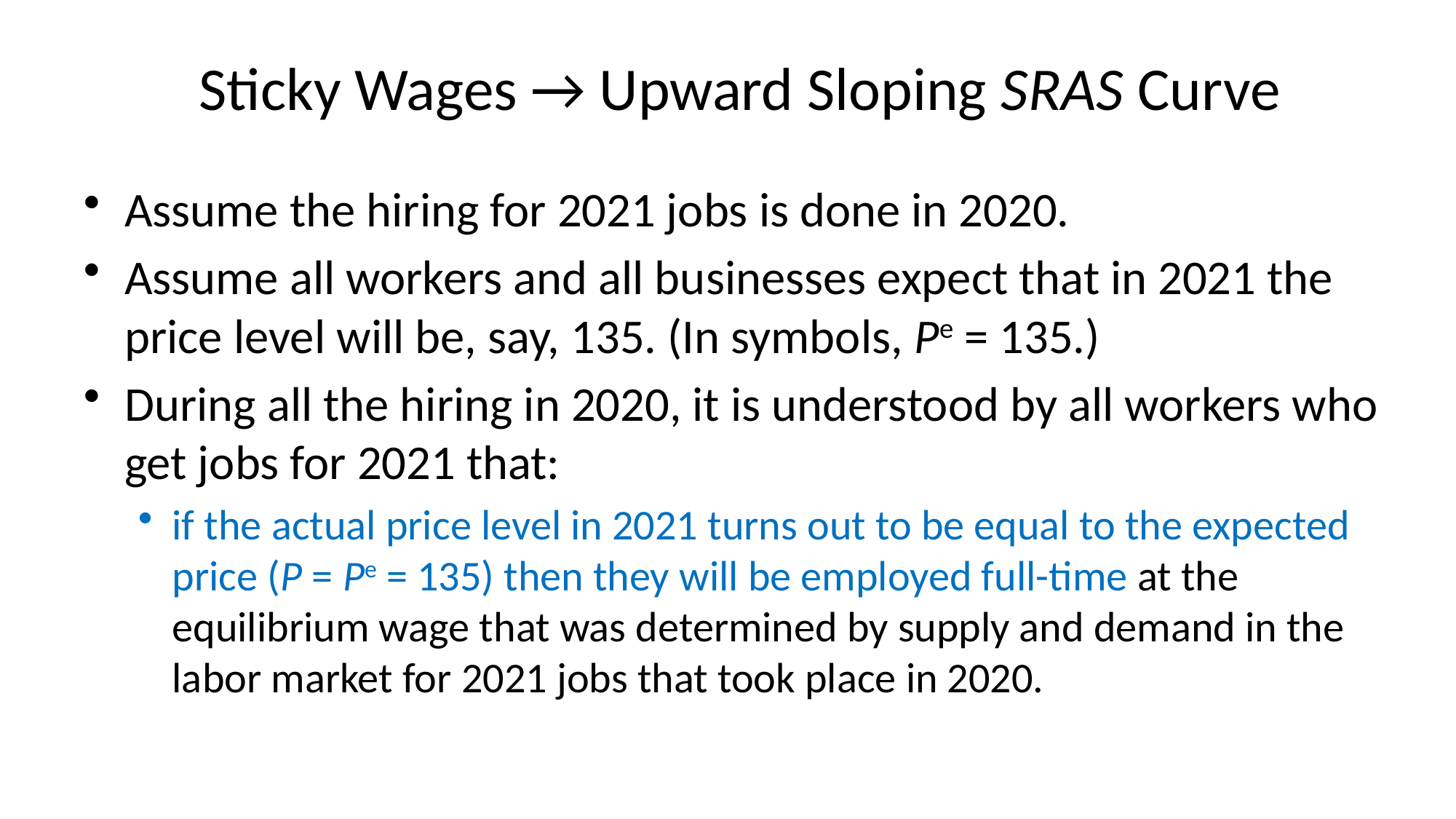

# Sticky Wages → Upward Sloping SRAS Curve
Assume the hiring for 2021 jobs is done in 2020.
Assume all workers and all businesses expect that in 2021 the price level will be, say, 135. (In symbols, Pe = 135.)
During all the hiring in 2020, it is understood by all workers who get jobs for 2021 that:
if the actual price level in 2021 turns out to be equal to the expected price (P = Pe = 135) then they will be employed full-time at the equilibrium wage that was determined by supply and demand in the labor market for 2021 jobs that took place in 2020.